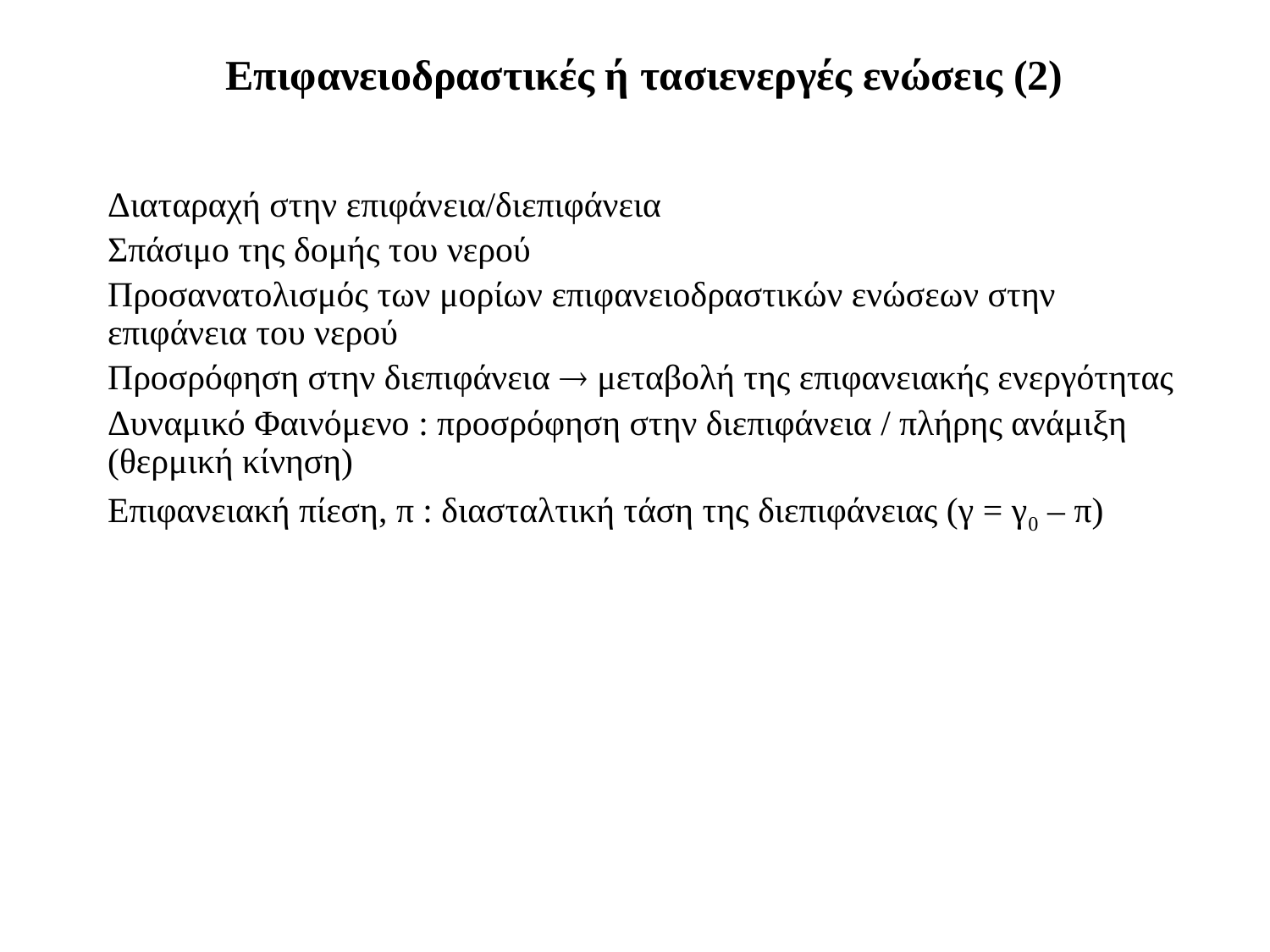

# Επιφανειοδραστικές ή τασιενεργές ενώσεις (2)
Διαταραχή στην επιφάνεια/διεπιφάνεια
Σπάσιμο της δομής του νερού
Προσανατολισμός των μορίων επιφανειοδραστικών ενώσεων στην επιφάνεια του νερού
Προσρόφηση στην διεπιφάνεια → μεταβολή της επιφανειακής ενεργότητας
Δυναμικό Φαινόμενο : προσρόφηση στην διεπιφάνεια / πλήρης ανάμιξη (θερμική κίνηση)
Επιφανειακή πίεση, π : διασταλτική τάση της διεπιφάνειας (γ = γ0 – π)